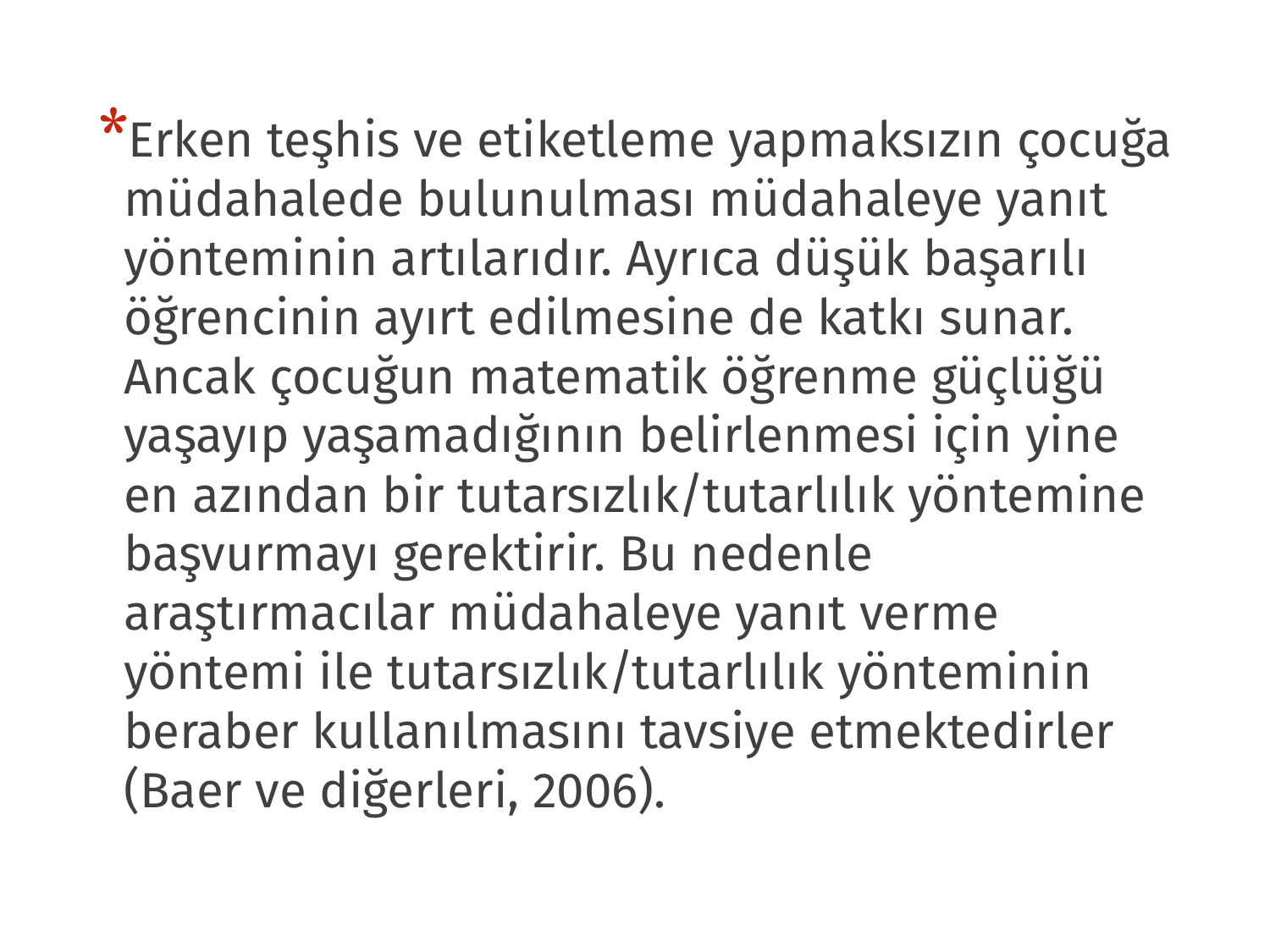

Erken teşhis ve etiketleme yapmaksızın çocuğa müdahalede bulunulması müdahaleye yanıt yönteminin artılarıdır. Ayrıca düşük başarılı öğrencinin ayırt edilmesine de katkı sunar. Ancak çocuğun matematik öğrenme güçlüğü yaşayıp yaşamadığının belirlenmesi için yine en azından bir tutarsızlık/tutarlılık yöntemine başvurmayı gerektirir. Bu nedenle araştırmacılar müdahaleye yanıt verme yöntemi ile tutarsızlık/tutarlılık yönteminin beraber kullanılmasını tavsiye etmektedirler (Baer ve diğerleri, 2006).